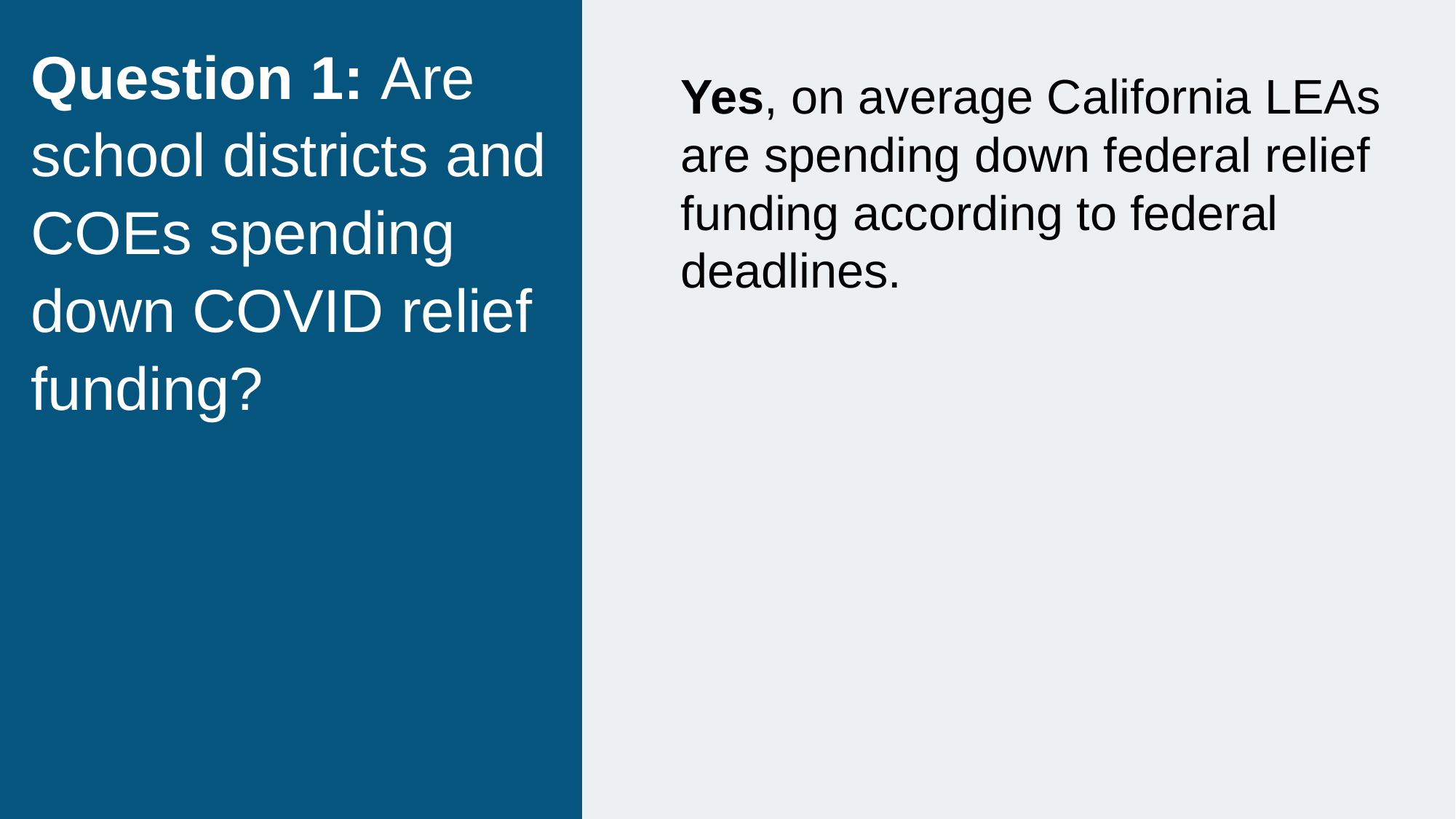

Question 1: Are school districts and COEs spending down COVID relief funding?
Yes, on average California LEAs are spending down federal relief funding according to federal deadlines.